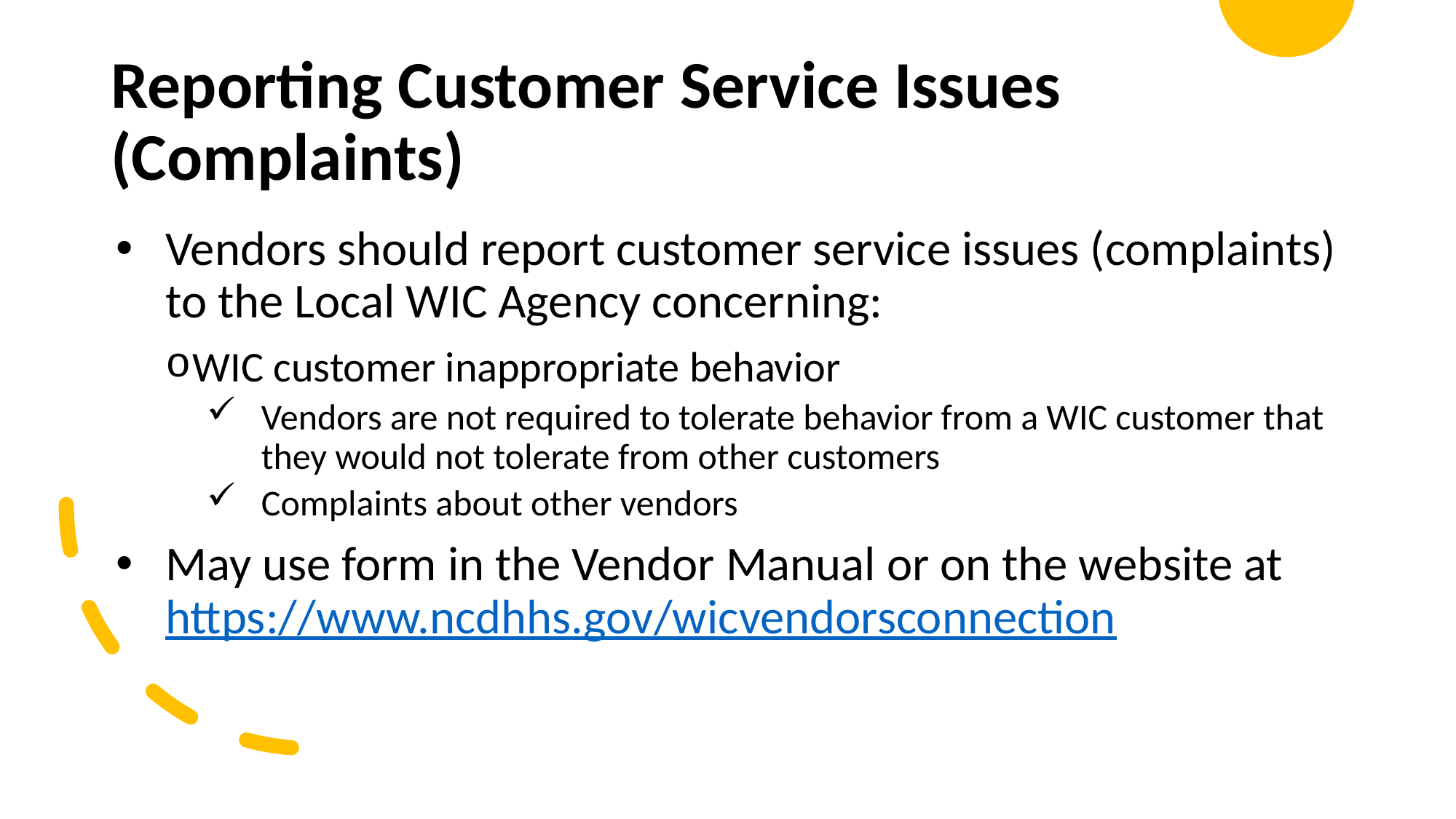

# Reporting Customer Service Issues (Complaints)
Vendors should report customer service issues (complaints) to the Local WIC Agency concerning:
WIC customer inappropriate behavior
Vendors are not required to tolerate behavior from a WIC customer that they would not tolerate from other customers
Complaints about other vendors
May use form in the Vendor Manual or on the website at https://www.ncdhhs.gov/wicvendorsconnection